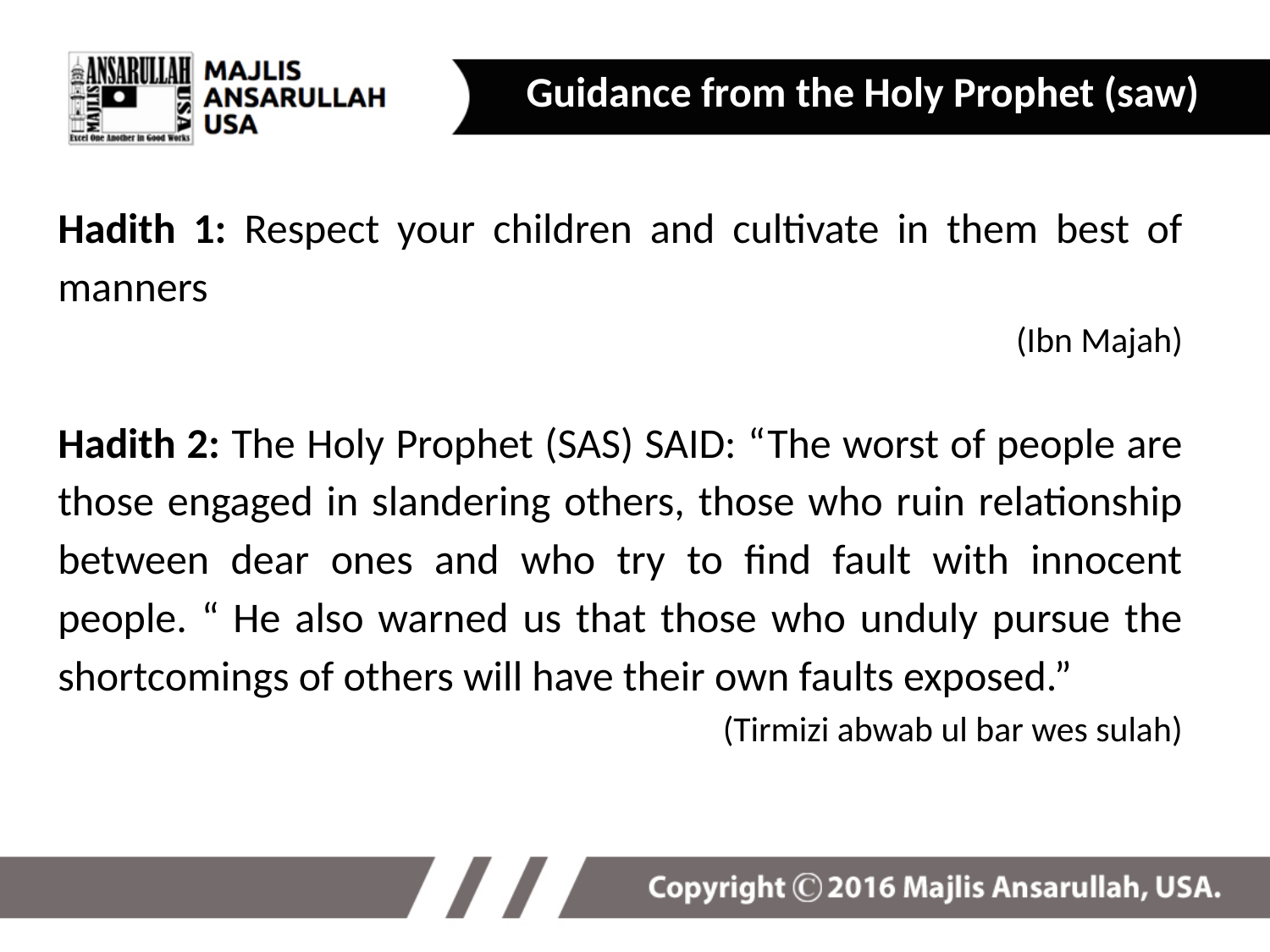

Guidance from the Holy Prophet (saw)

Hadith 1: Respect your children and cultivate in them best of manners
(Ibn Majah)

Hadith 2: The Holy Prophet (SAS) SAID: “The worst of people are those engaged in slandering others, those who ruin relationship between dear ones and who try to find fault with innocent people. “ He also warned us that those who unduly pursue the shortcomings of others will have their own faults exposed.”
(Tirmizi abwab ul bar wes sulah)
9